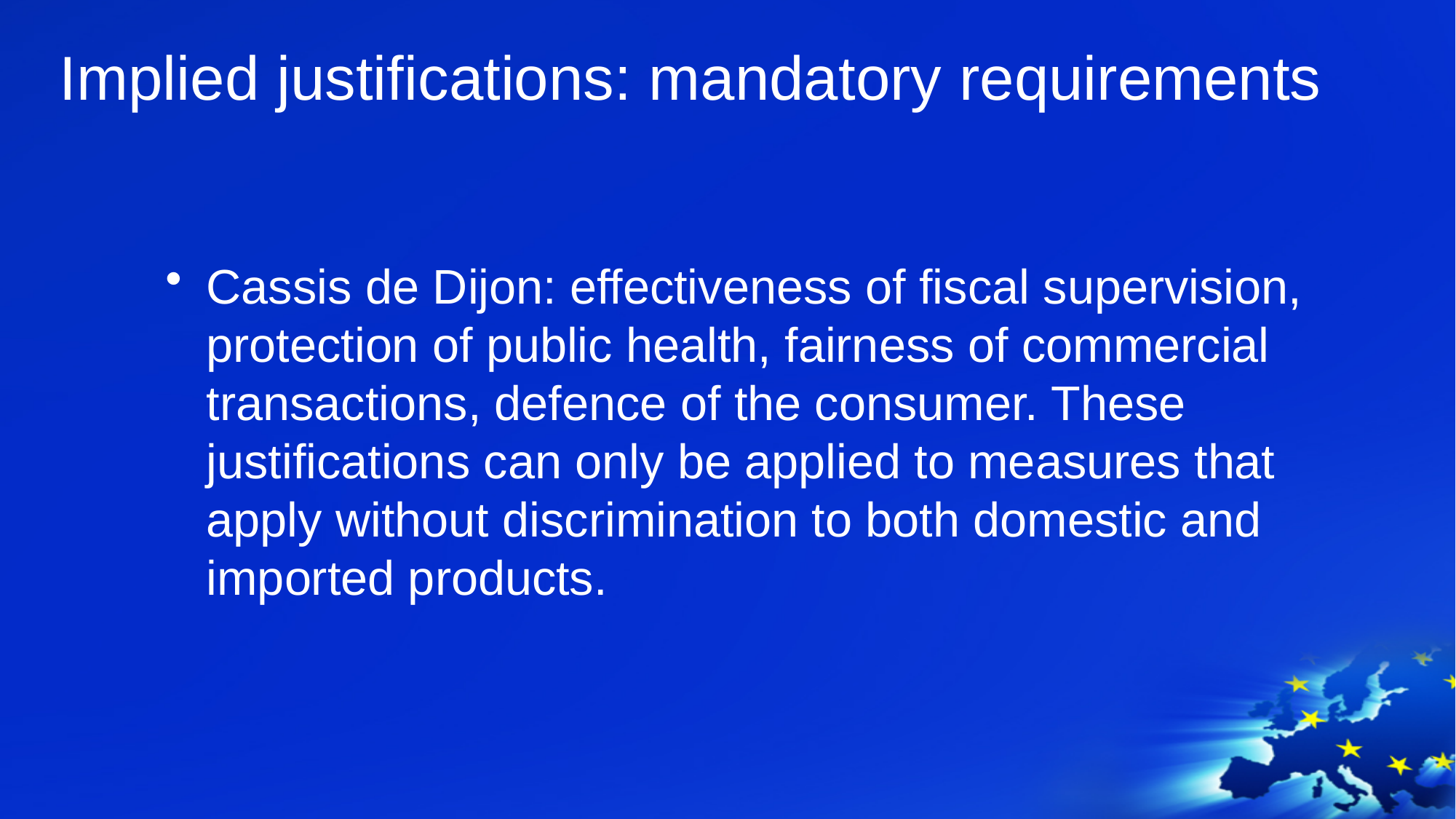

# Implied justifications: mandatory requirements

Cassis de Dijon: effectiveness of fiscal supervision, protection of public health, fairness of commercial transactions, defence of the consumer. These justifications can only be applied to measures that apply without discrimination to both domestic and imported products.